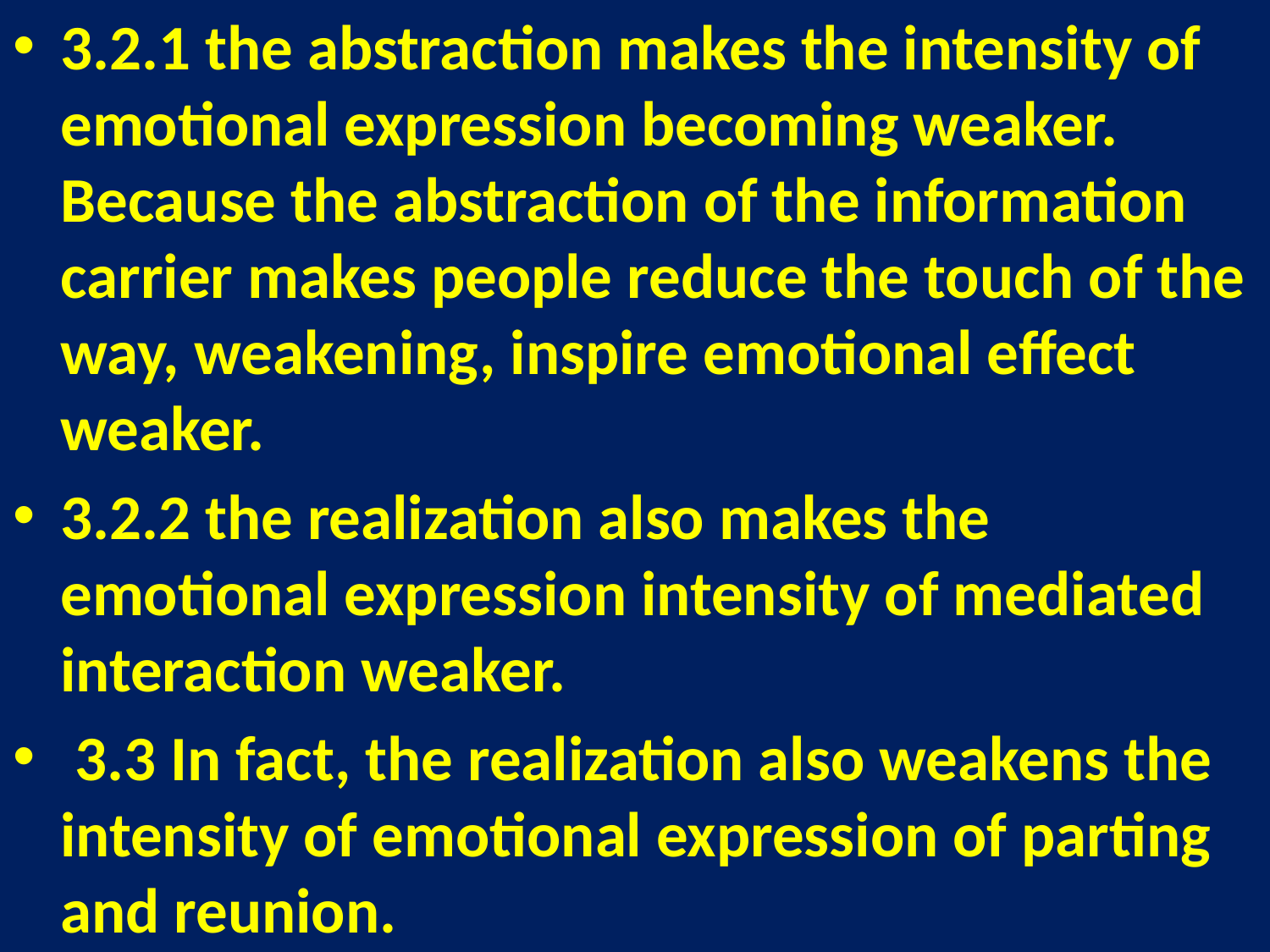

3.2.1 the abstraction makes the intensity of emotional expression becoming weaker. Because the abstraction of the information carrier makes people reduce the touch of the way, weakening, inspire emotional effect weaker.
3.2.2 the realization also makes the emotional expression intensity of mediated interaction weaker.
 3.3 In fact, the realization also weakens the intensity of emotional expression of parting and reunion.